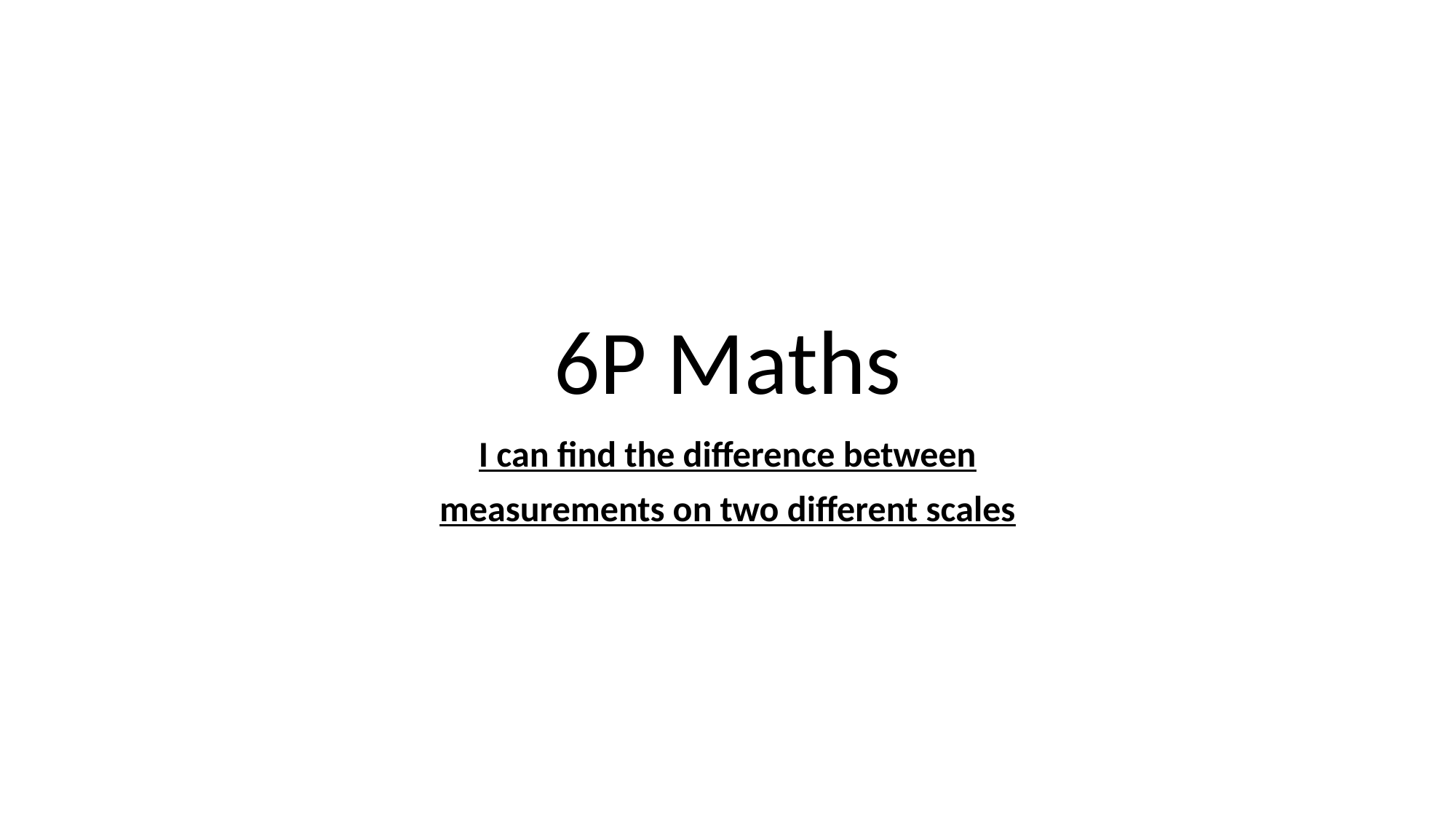

# 6P Maths
I can find the difference between
measurements on two different scales